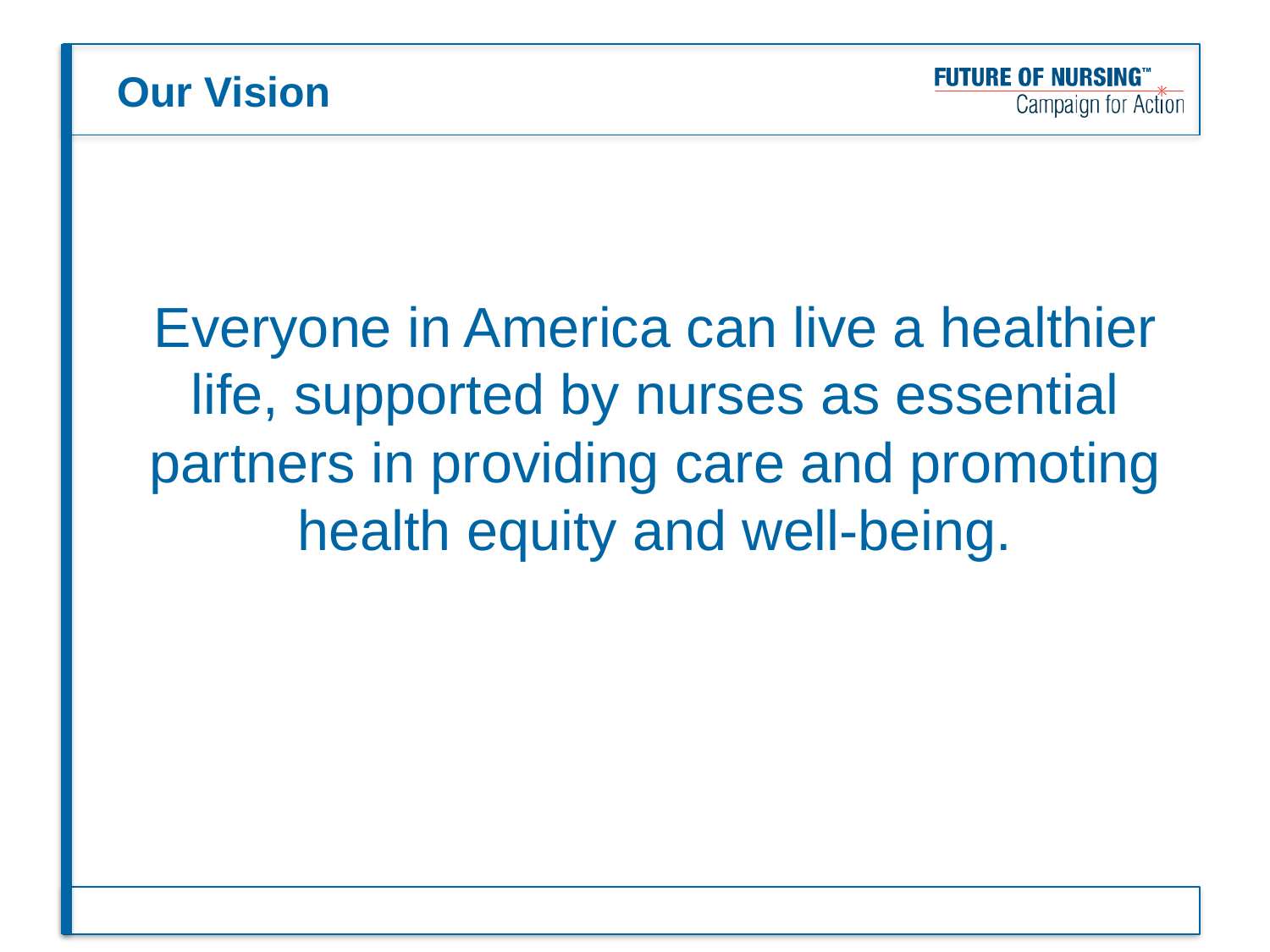

# Our Vision

Everyone in America can live a healthier life, supported by nurses as essential partners in providing care and promoting health equity and well-being.